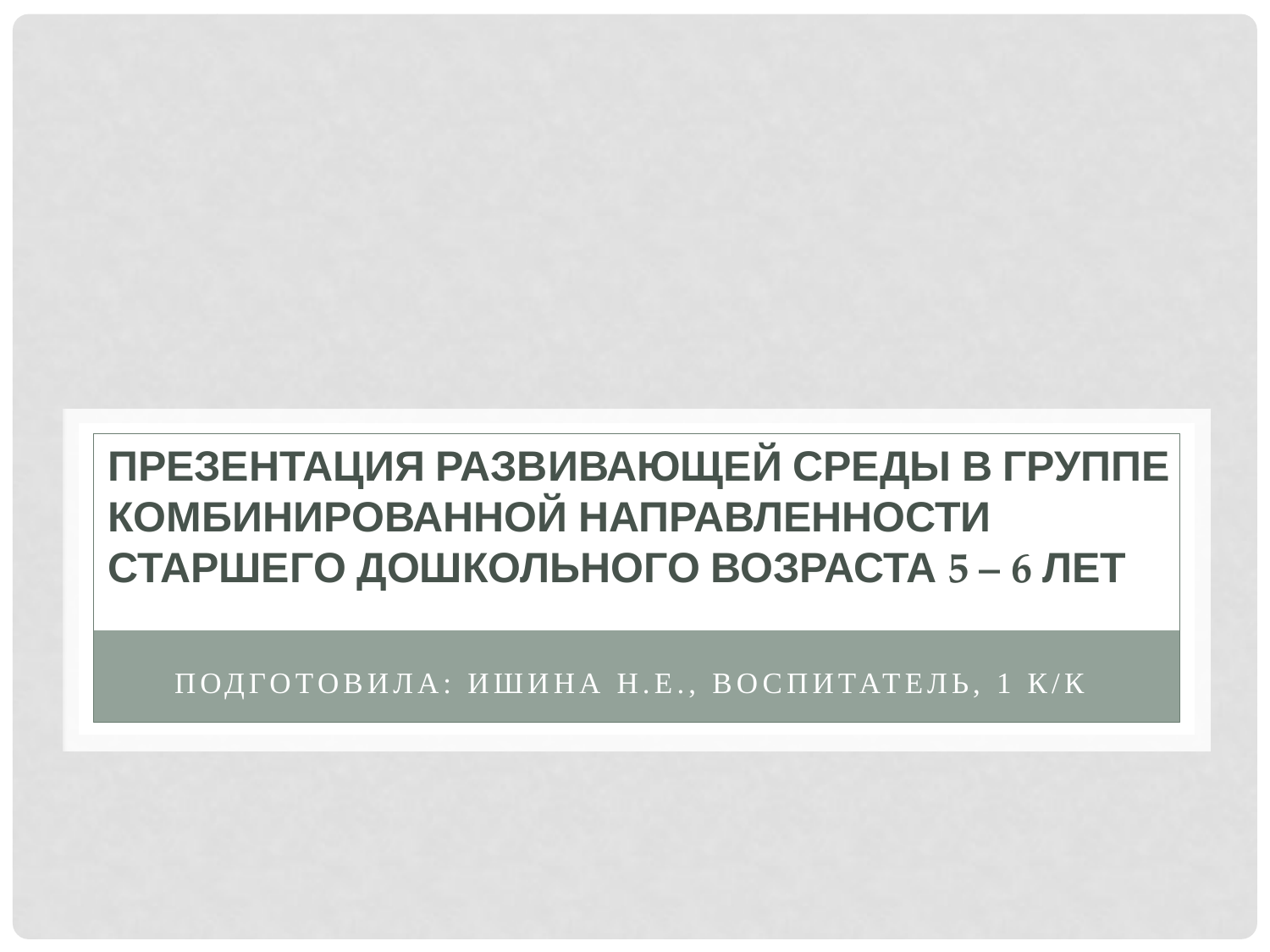

Презентация развивающей среды в группе комбинированной направленности старшего дошкольного возраста 5 – 6 лет
Подготовила: ИШИНА Н.Е., воспитатель, 1 К/К